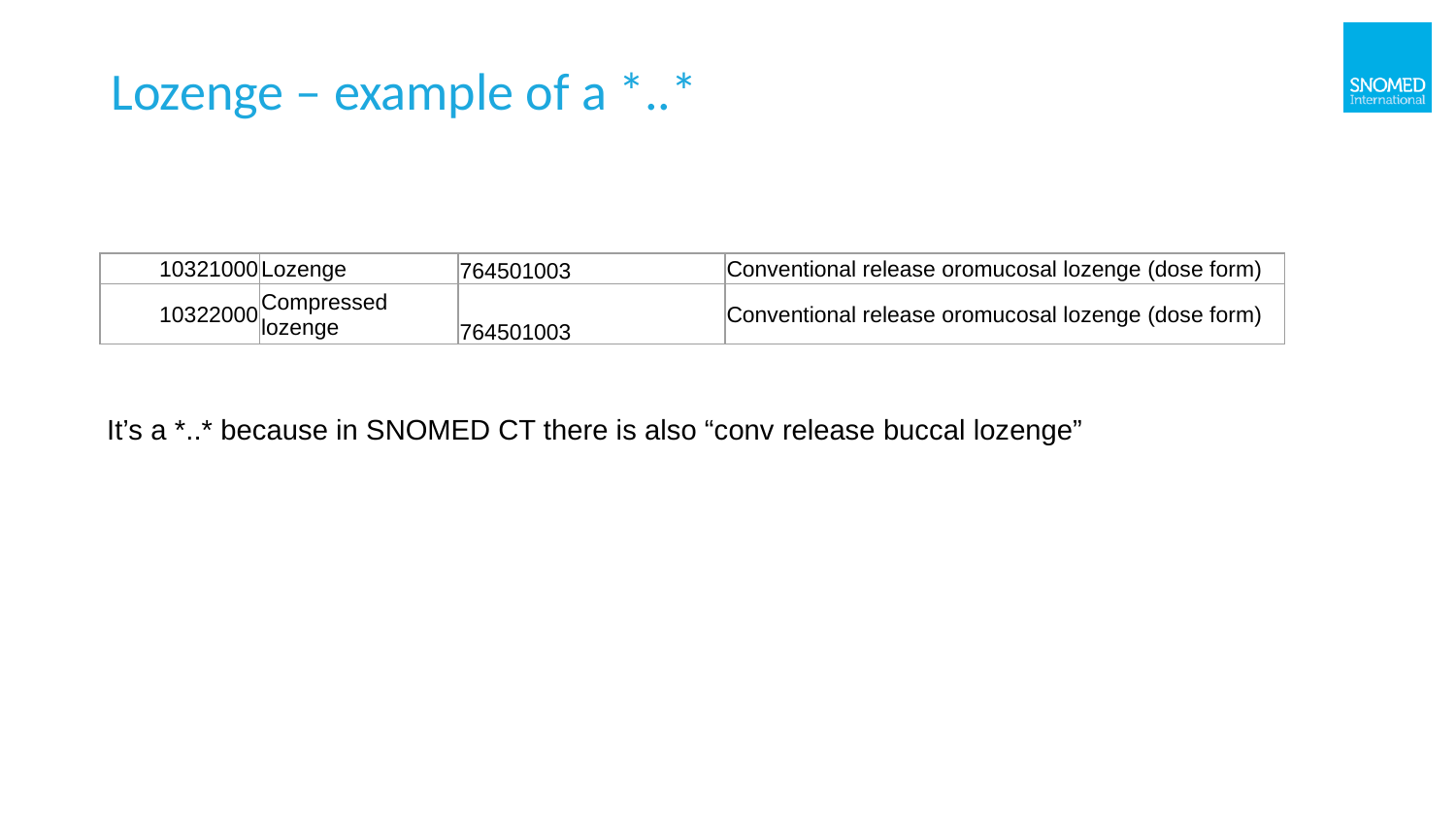

# Lozenge – example of a *..*
| 10321000 | Lozenge | 764501003 | Conventional release oromucosal lozenge (dose form) |
| --- | --- | --- | --- |
| 10322000 | Compressed lozenge | 764501003 | Conventional release oromucosal lozenge (dose form) |
It’s a *..* because in SNOMED CT there is also “conv release buccal lozenge”